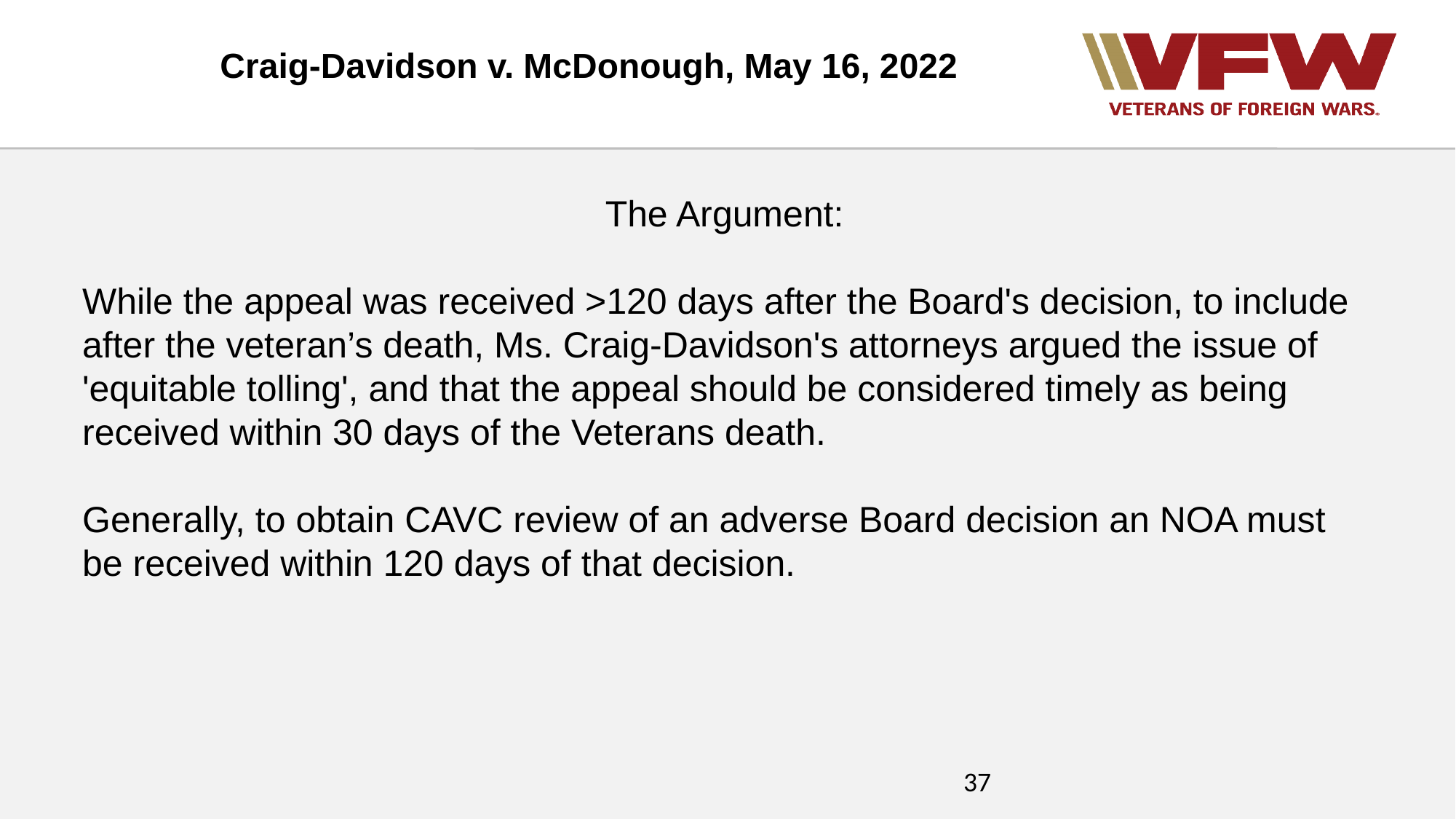

Craig-Davidson v. McDonough, May 16, 2022
The Argument:

While the appeal was received >120 days after the Board's decision, to include after the veteran’s death, Ms. Craig-Davidson's attorneys argued the issue of 'equitable tolling', and that the appeal should be considered timely as being received within 30 days of the Veterans death.

Generally, to obtain CAVC review of an adverse Board decision an NOA must be received within 120 days of that decision.
37